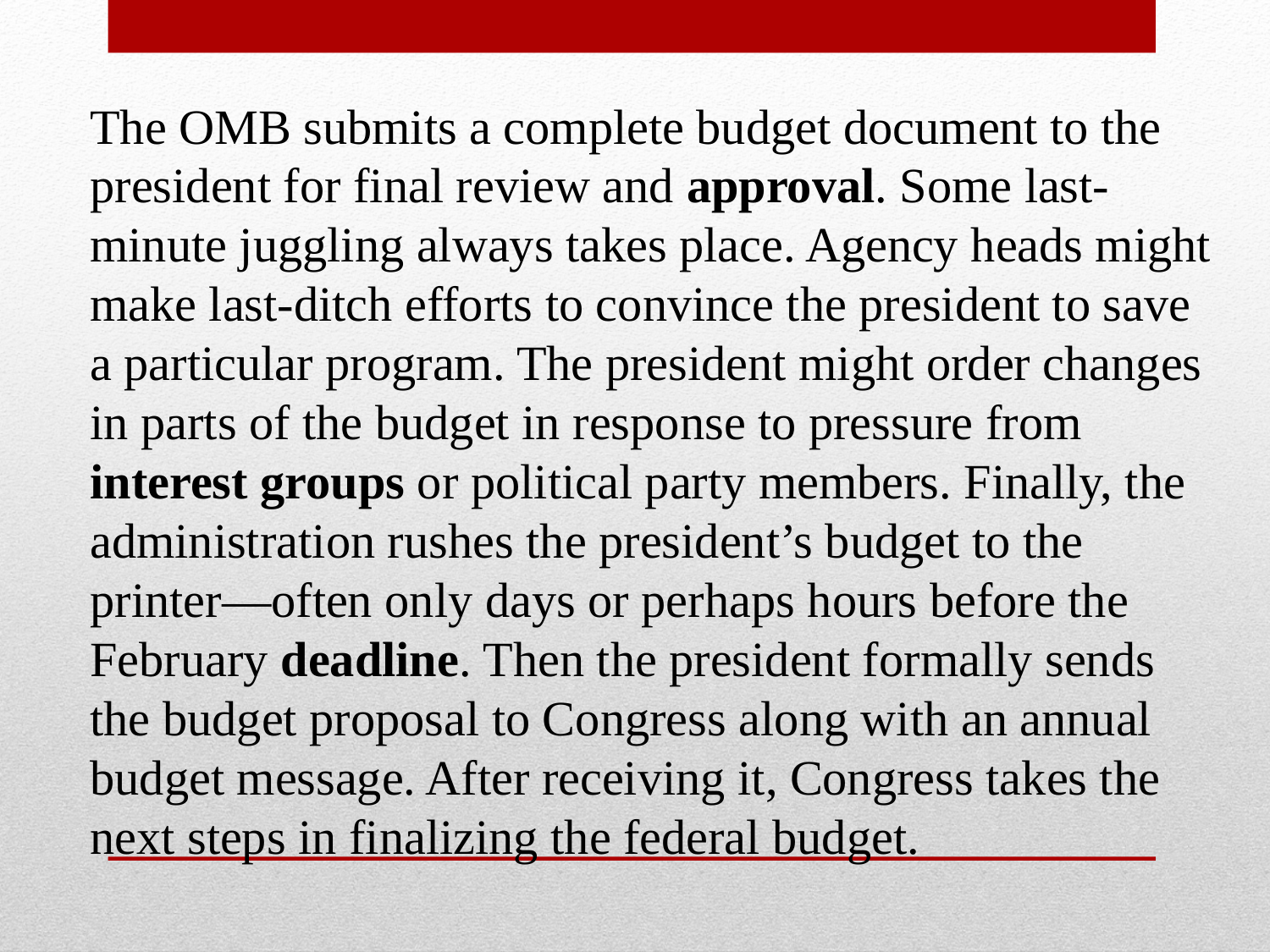

The OMB submits a complete budget document to the president for final review and approval. Some last-minute juggling always takes place. Agency heads might make last-ditch efforts to convince the president to save a particular program. The president might order changes in parts of the budget in response to pressure from interest groups or political party members. Finally, the administration rushes the president’s budget to the printer—often only days or perhaps hours before the February deadline. Then the president formally sends the budget proposal to Congress along with an annual budget message. After receiving it, Congress takes the next steps in finalizing the federal budget.